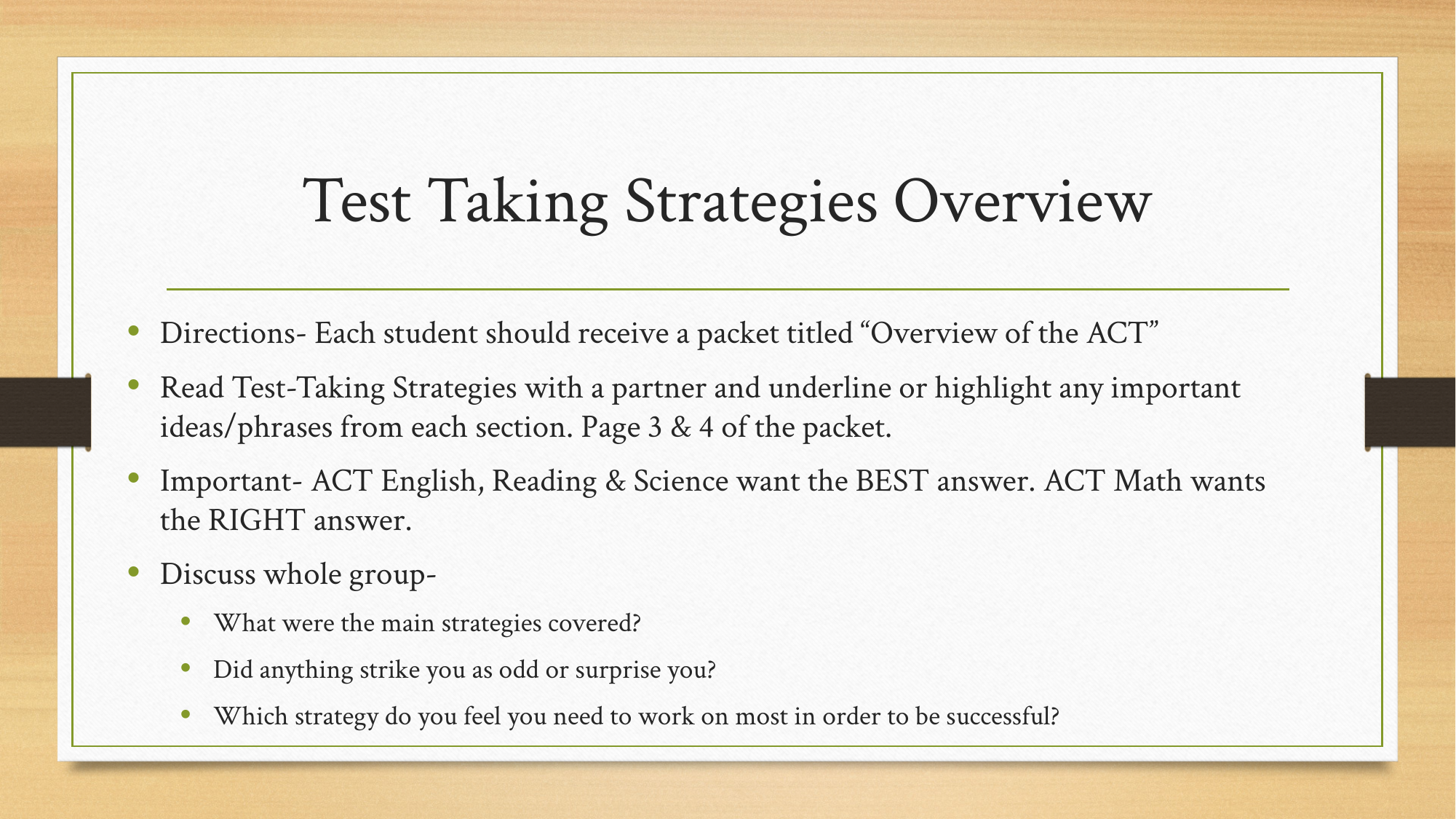

# Test Taking Strategies Overview
Directions- Each student should receive a packet titled “Overview of the ACT”
Read Test-Taking Strategies with a partner and underline or highlight any important ideas/phrases from each section. Page 3 & 4 of the packet.
Important- ACT English, Reading & Science want the BEST answer. ACT Math wants the RIGHT answer.
Discuss whole group-
What were the main strategies covered?
Did anything strike you as odd or surprise you?
Which strategy do you feel you need to work on most in order to be successful?